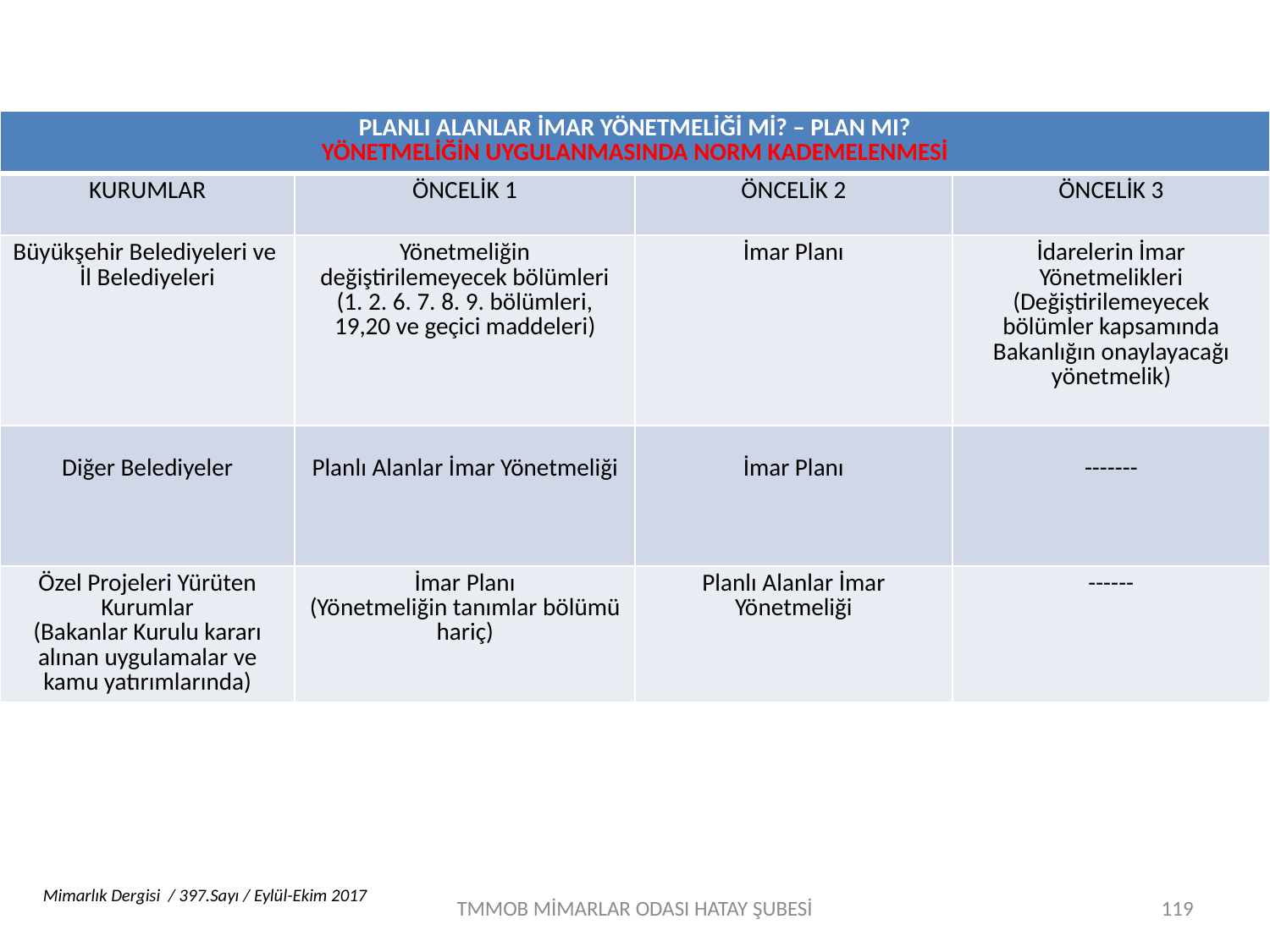

| PLANLI ALANLAR İMAR YÖNETMELİĞİ Mİ? – PLAN MI? YÖNETMELİĞİN UYGULANMASINDA NORM KADEMELENMESİ |  |  |  |
| --- | --- | --- | --- |
| KURUMLAR | ÖNCELİK 1 | ÖNCELİK 2 | ÖNCELİK 3 |
| Büyükşehir Belediyeleri ve İl Belediyeleri | Yönetmeliğin değiştirilemeyecek bölümleri (1. 2. 6. 7. 8. 9. bölümleri, 19,20 ve geçici maddeleri) | İmar Planı | İdarelerin İmar Yönetmelikleri (Değiştirilemeyecek bölümler kapsamında Bakanlığın onaylayacağı yönetmelik) |
| Diğer Belediyeler | Planlı Alanlar İmar Yönetmeliği | İmar Planı | ------- |
| Özel Projeleri Yürüten Kurumlar (Bakanlar Kurulu kararı alınan uygulamalar ve kamu yatırımlarında) | İmar Planı (Yönetmeliğin tanımlar bölümü hariç) | Planlı Alanlar İmar Yönetmeliği | ------ |
Mimarlık Dergisi  / 397.Sayı / Eylül-Ekim 2017
TMMOB MİMARLAR ODASI HATAY ŞUBESİ
119